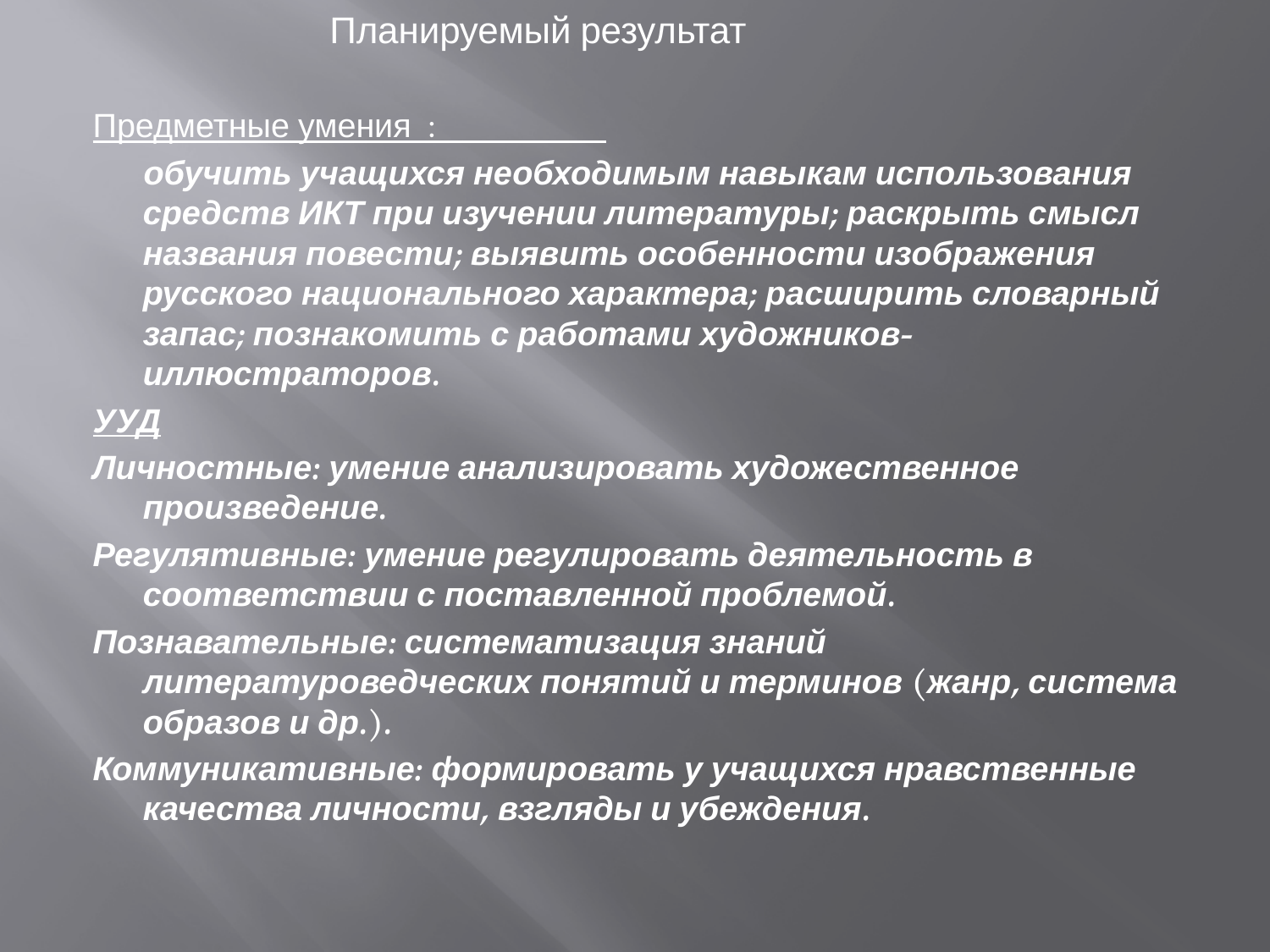

Планируемый результат

Предметные умения  :
      обучить учащихся необходимым навыкам использования средств ИКТ при изучении литературы; раскрыть смысл названия повести; выявить особенности изображения русского национального характера; расширить словарный запас; познакомить с работами художников-иллюстраторов.
УУД
Личностные: умение анализировать художественное произведение.
Регулятивные: умение регулировать деятельность в соответствии с поставленной проблемой.
Познавательные: систематизация знаний литературоведческих понятий и терминов (жанр, система образов и др.).
Коммуникативные: формировать у учащихся нравственные качества личности, взгляды и убеждения.
#